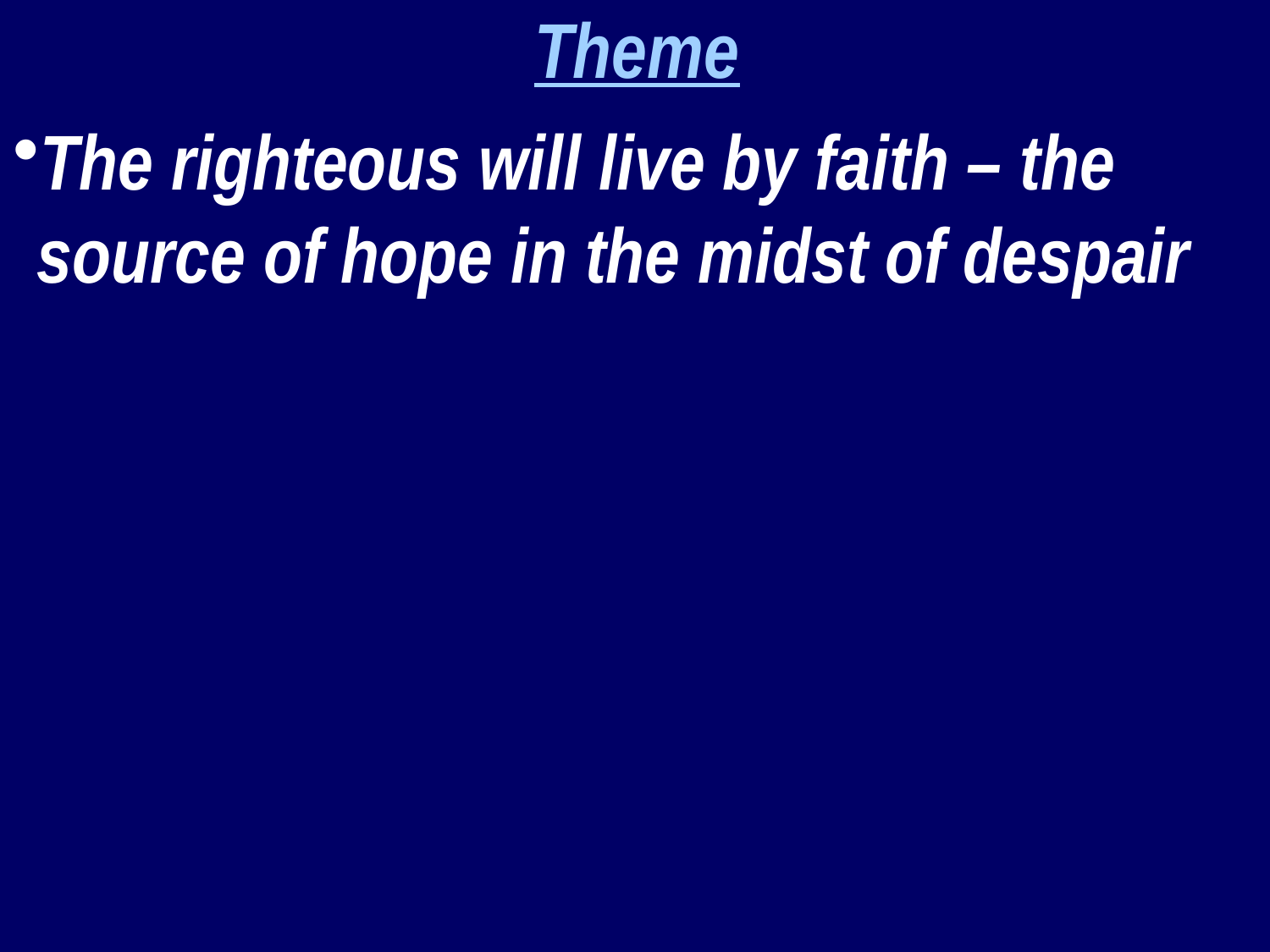

Theme
The righteous will live by faith – the source of hope in the midst of despair